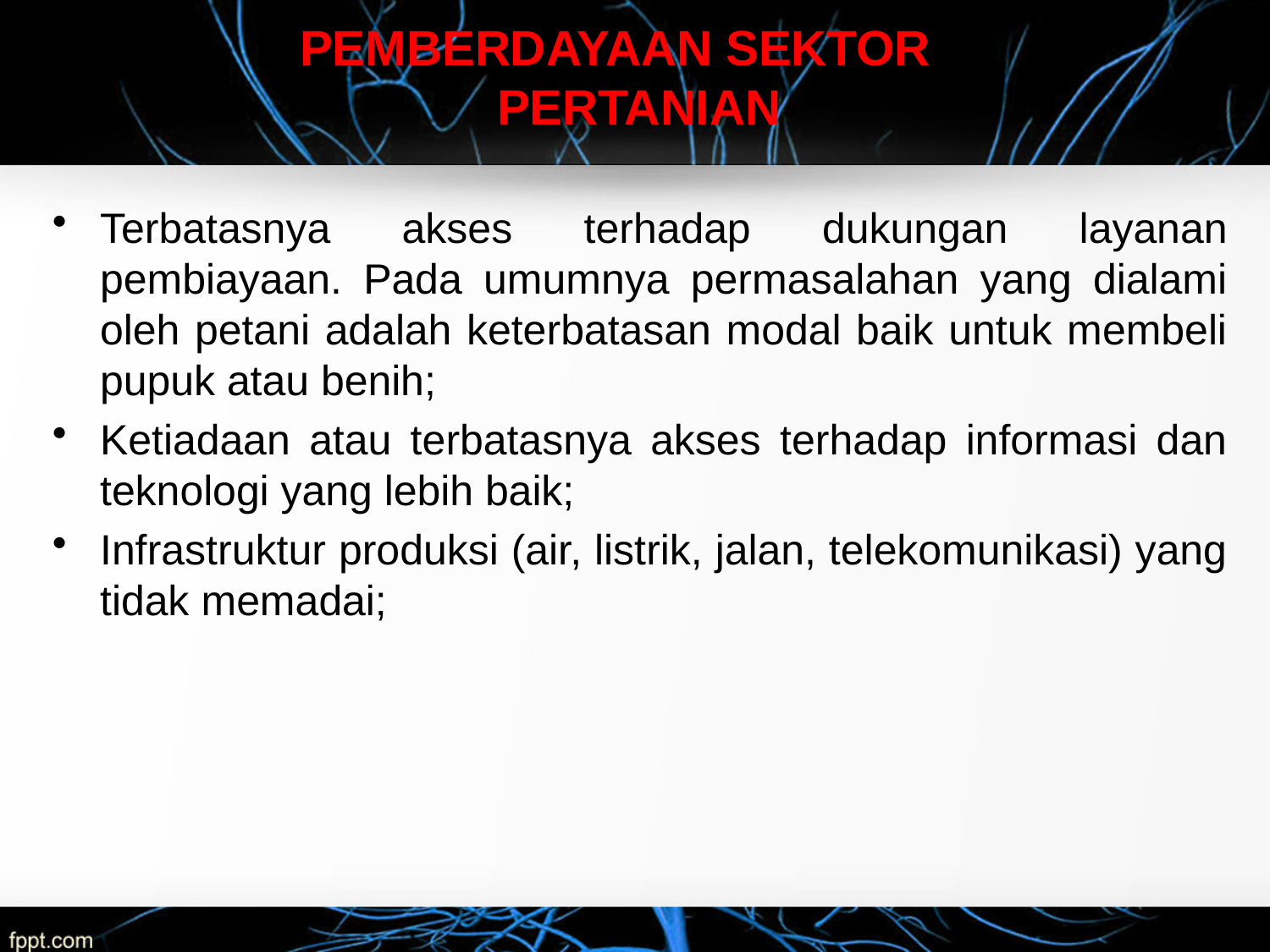

PEMBERDAYAAN SEKTOR PERTANIAN
Terbatasnya akses terhadap dukungan layanan pembiayaan. Pada umumnya permasalahan yang dialami oleh petani adalah keterbatasan modal baik untuk membeli pupuk atau benih;
Ketiadaan atau terbatasnya akses terhadap informasi dan teknologi yang lebih baik;
Infrastruktur produksi (air, listrik, jalan, telekomunikasi) yang tidak memadai;